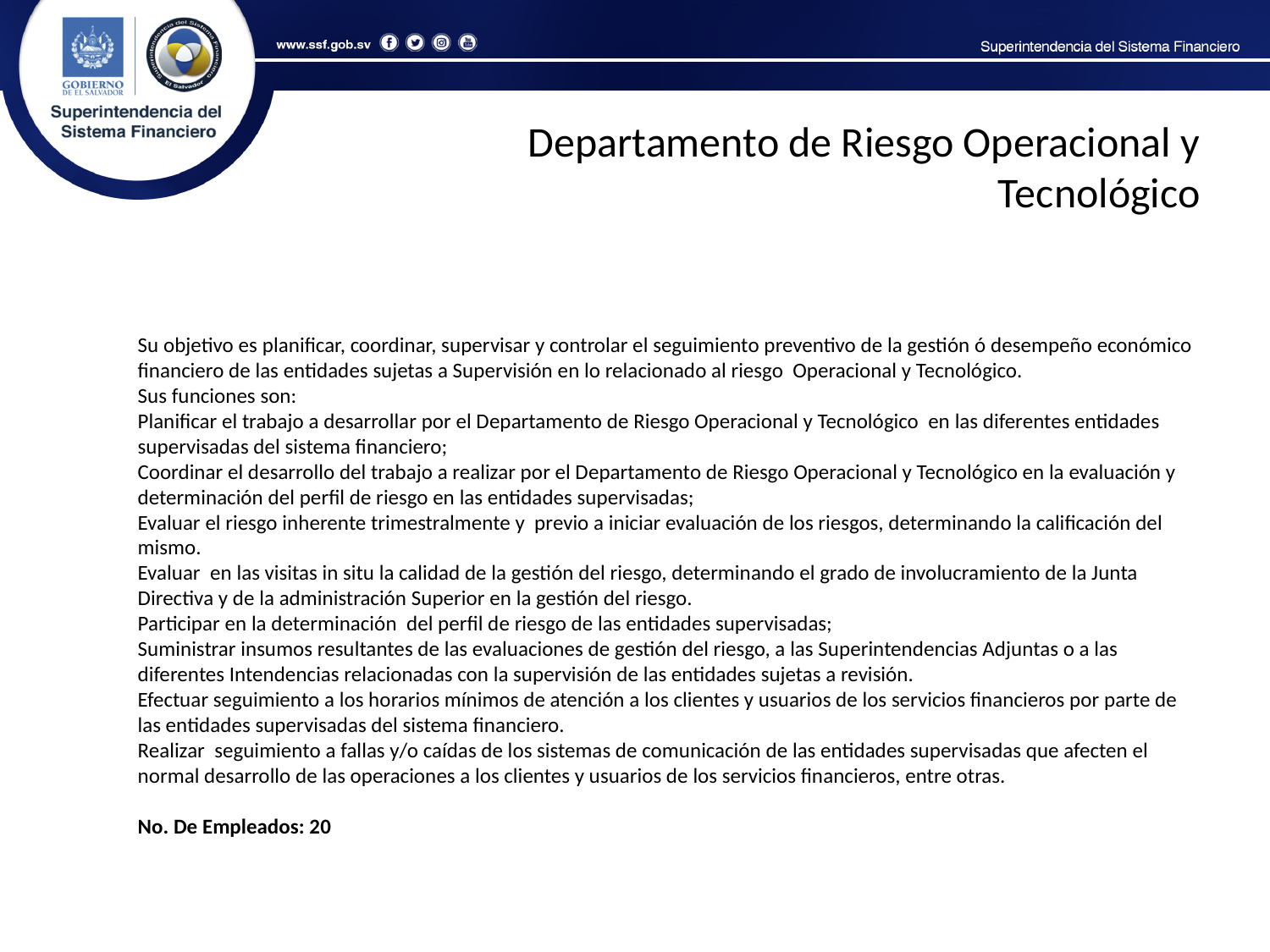

Departamento de Riesgo Operacional y Tecnológico

Su objetivo es planificar, coordinar, supervisar y controlar el seguimiento preventivo de la gestión ó desempeño económico financiero de las entidades sujetas a Supervisión en lo relacionado al riesgo  Operacional y Tecnológico.
Sus funciones son:
Planificar el trabajo a desarrollar por el Departamento de Riesgo Operacional y Tecnológico  en las diferentes entidades supervisadas del sistema financiero;
Coordinar el desarrollo del trabajo a realizar por el Departamento de Riesgo Operacional y Tecnológico en la evaluación y determinación del perfil de riesgo en las entidades supervisadas;
Evaluar el riesgo inherente trimestralmente y  previo a iniciar evaluación de los riesgos, determinando la calificación del mismo.
Evaluar  en las visitas in situ la calidad de la gestión del riesgo, determinando el grado de involucramiento de la Junta Directiva y de la administración Superior en la gestión del riesgo.
Participar en la determinación  del perfil de riesgo de las entidades supervisadas;
Suministrar insumos resultantes de las evaluaciones de gestión del riesgo, a las Superintendencias Adjuntas o a las diferentes Intendencias relacionadas con la supervisión de las entidades sujetas a revisión.
Efectuar seguimiento a los horarios mínimos de atención a los clientes y usuarios de los servicios financieros por parte de las entidades supervisadas del sistema financiero.
Realizar  seguimiento a fallas y/o caídas de los sistemas de comunicación de las entidades supervisadas que afecten el normal desarrollo de las operaciones a los clientes y usuarios de los servicios financieros, entre otras.

No. De Empleados: 20